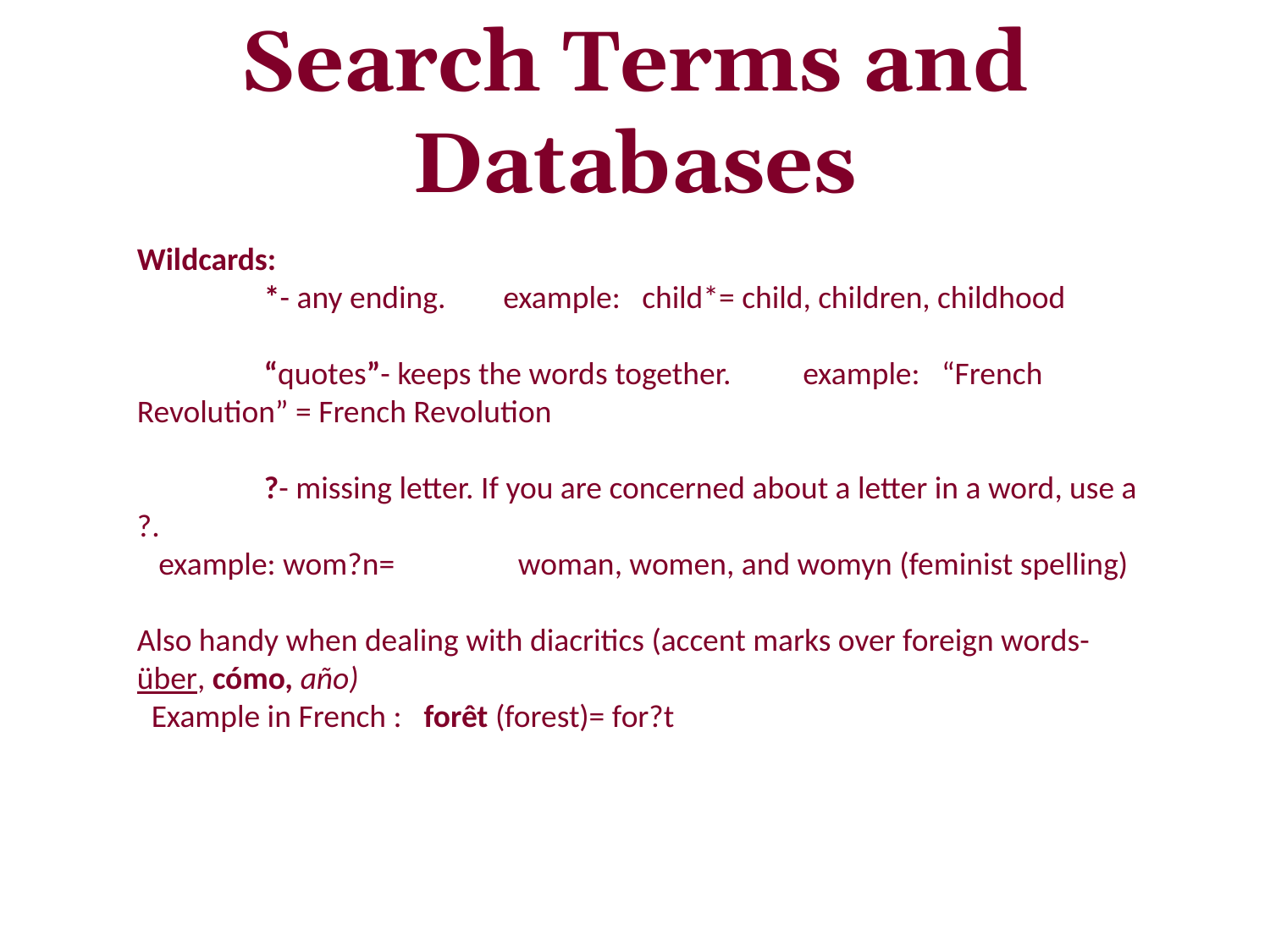

# Search Terms and Databases
Wildcards:
	*- any ending.        example:   child*= child, children, childhood

	“quotes”- keeps the words together.          example:   “French Revolution” = French Revolution

	?- missing letter. If you are concerned about a letter in a word, use a ?.
   example: wom?n= 	woman, women, and womyn (feminist spelling)

Also handy when dealing with diacritics (accent marks over foreign words- über, cómo, año)
  Example in French :   forêt (forest)= for?t